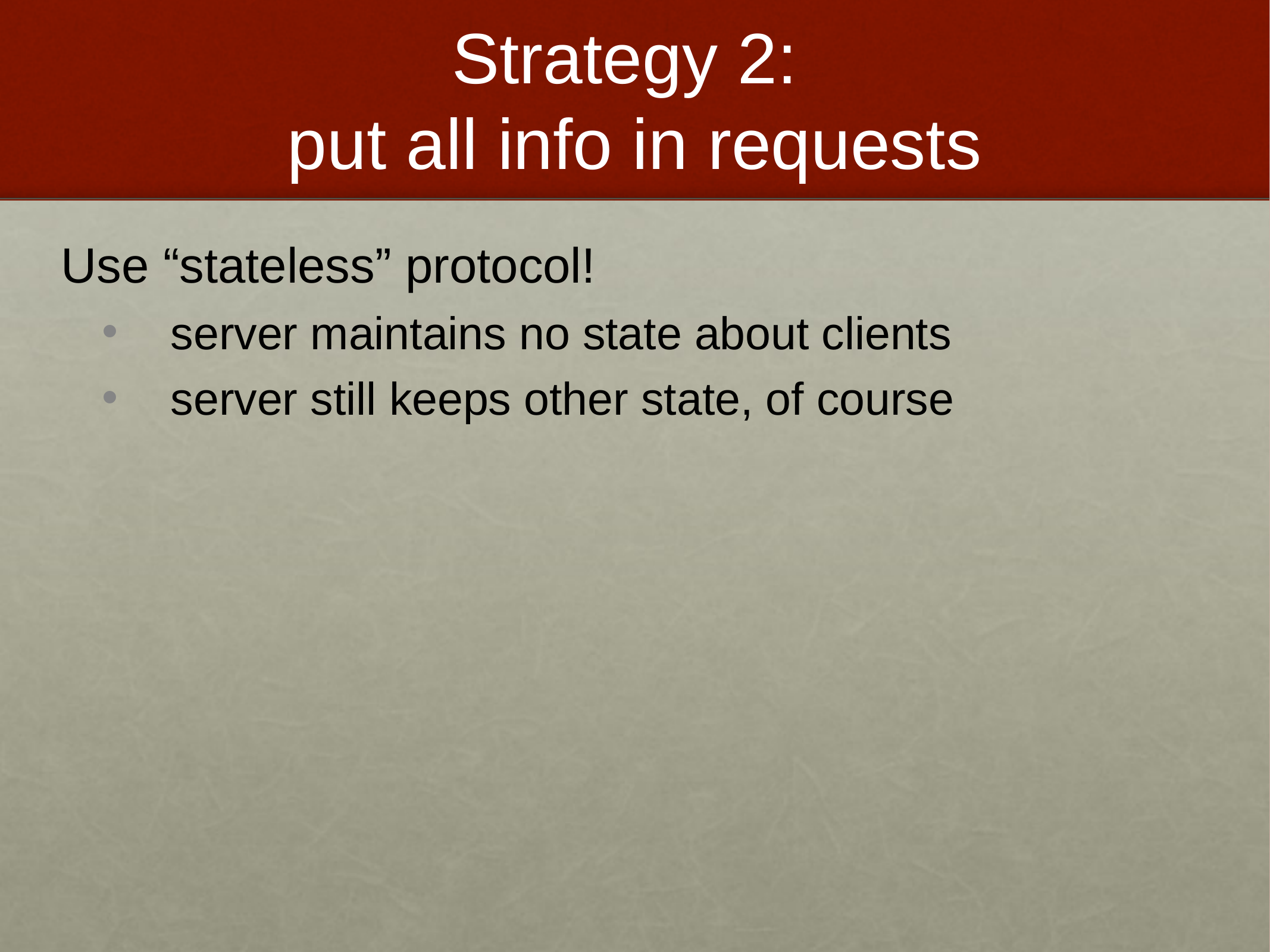

# Strategy 2: put all info in requests
Use “stateless” protocol!
 server maintains no state about clients
 server still keeps other state, of course